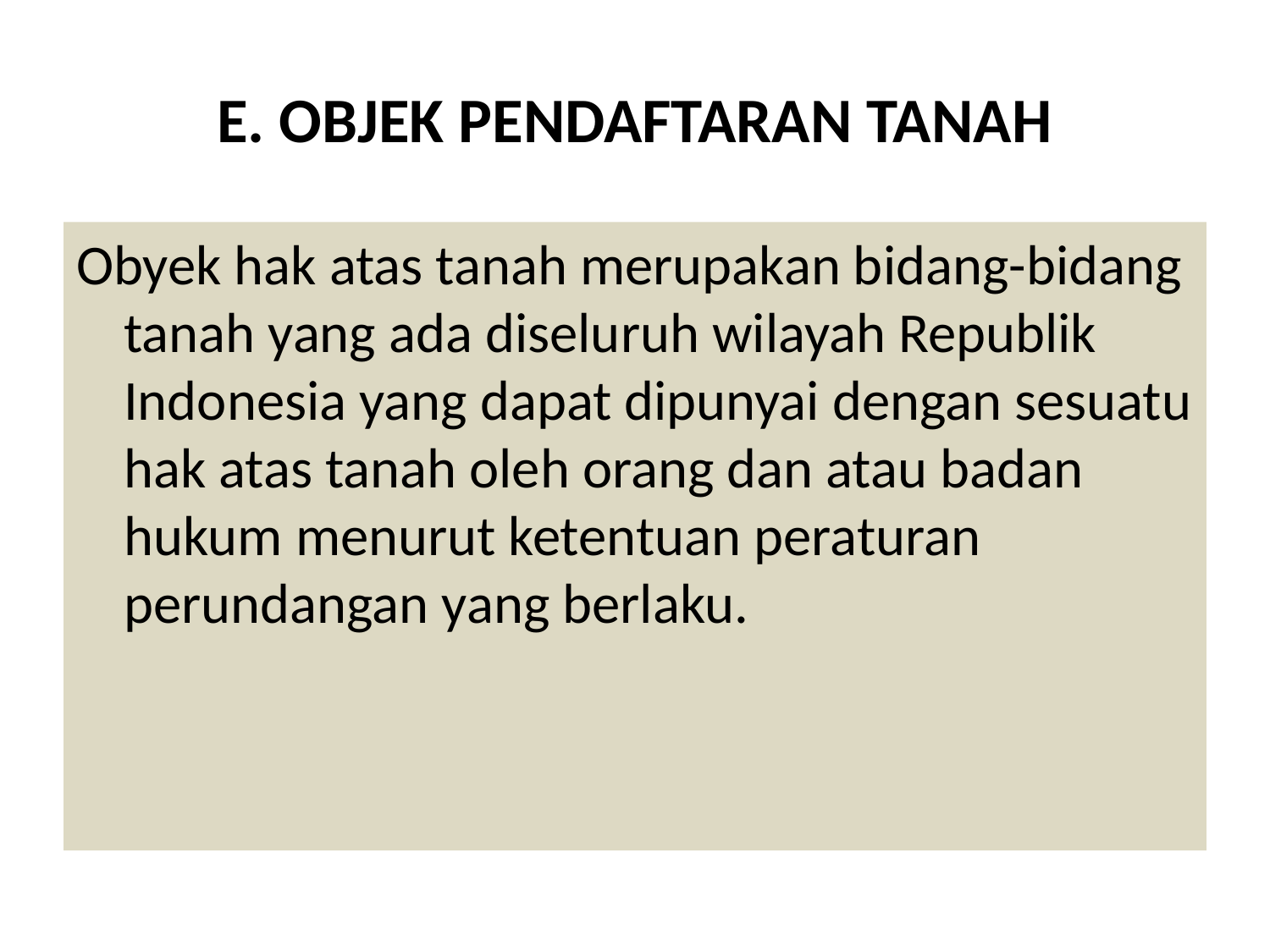

# E. OBJEK PENDAFTARAN TANAH
Obyek hak atas tanah merupakan bidang-bidang tanah yang ada diseluruh wilayah Republik Indonesia yang dapat dipunyai dengan sesuatu hak atas tanah oleh orang dan atau badan hukum menurut ketentuan peraturan perundangan yang berlaku.